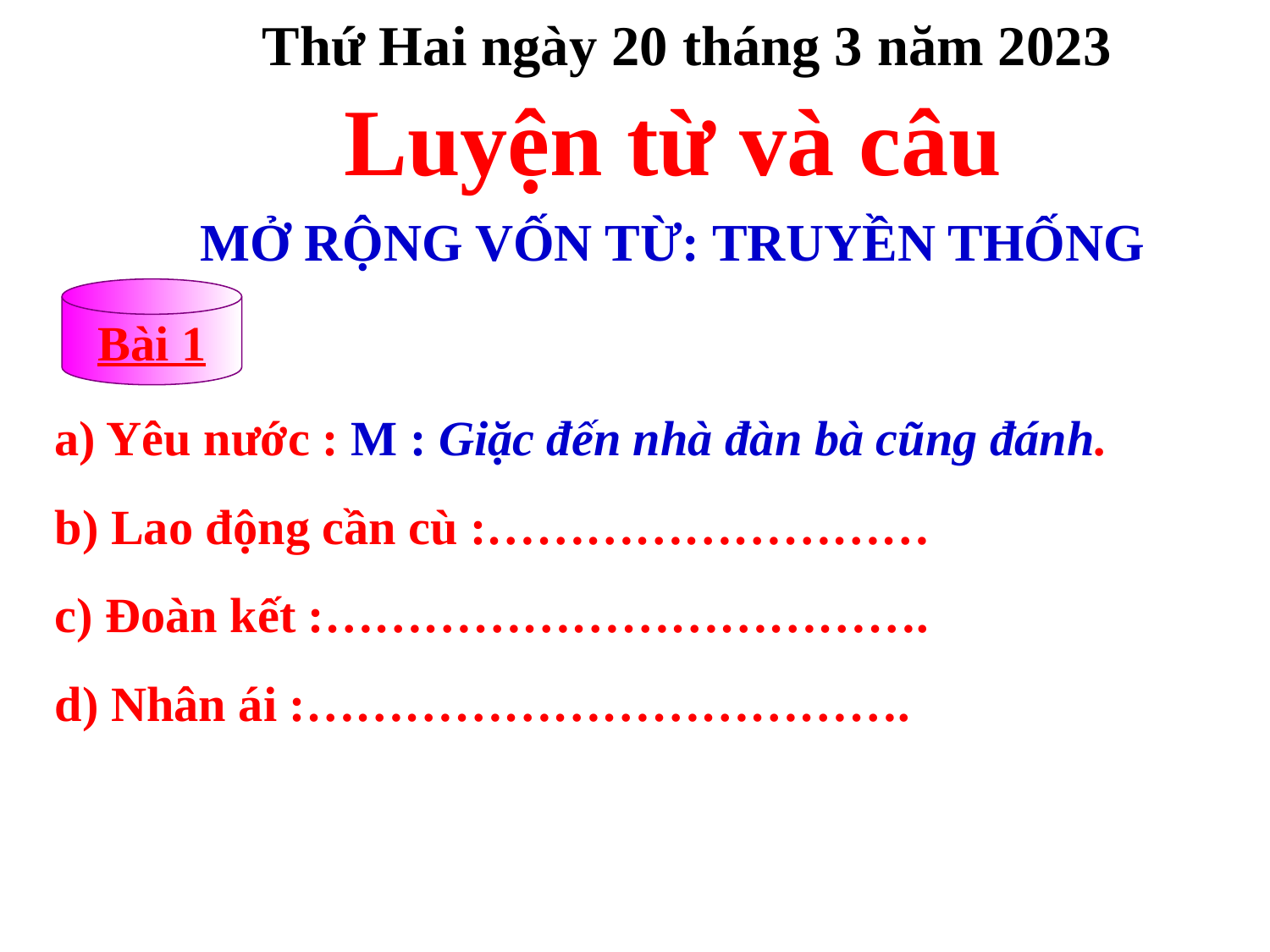

Thứ Hai ngày 20 tháng 3 năm 2023
Luyện từ và câu
MỞ RỘNG VỐN TỪ: TRUYỀN THỐNG
Bài 1
a) Yêu nước : M : Giặc đến nhà đàn bà cũng đánh.
b) Lao động cần cù :………………………
c) Đoàn kết :……………………………….
d) Nhân ái :……………………………….